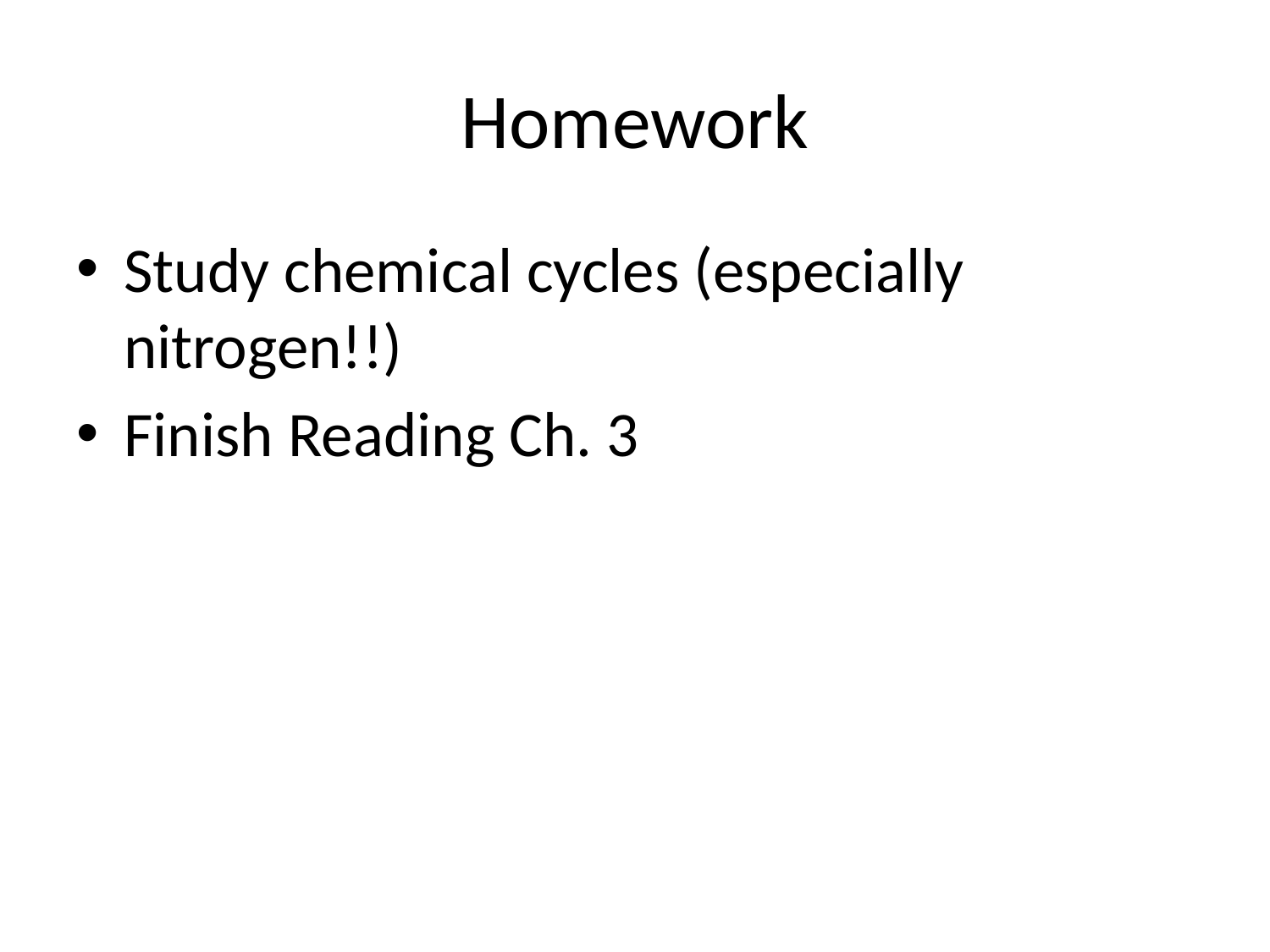

# Homework
Study chemical cycles (especially nitrogen!!)
Finish Reading Ch. 3